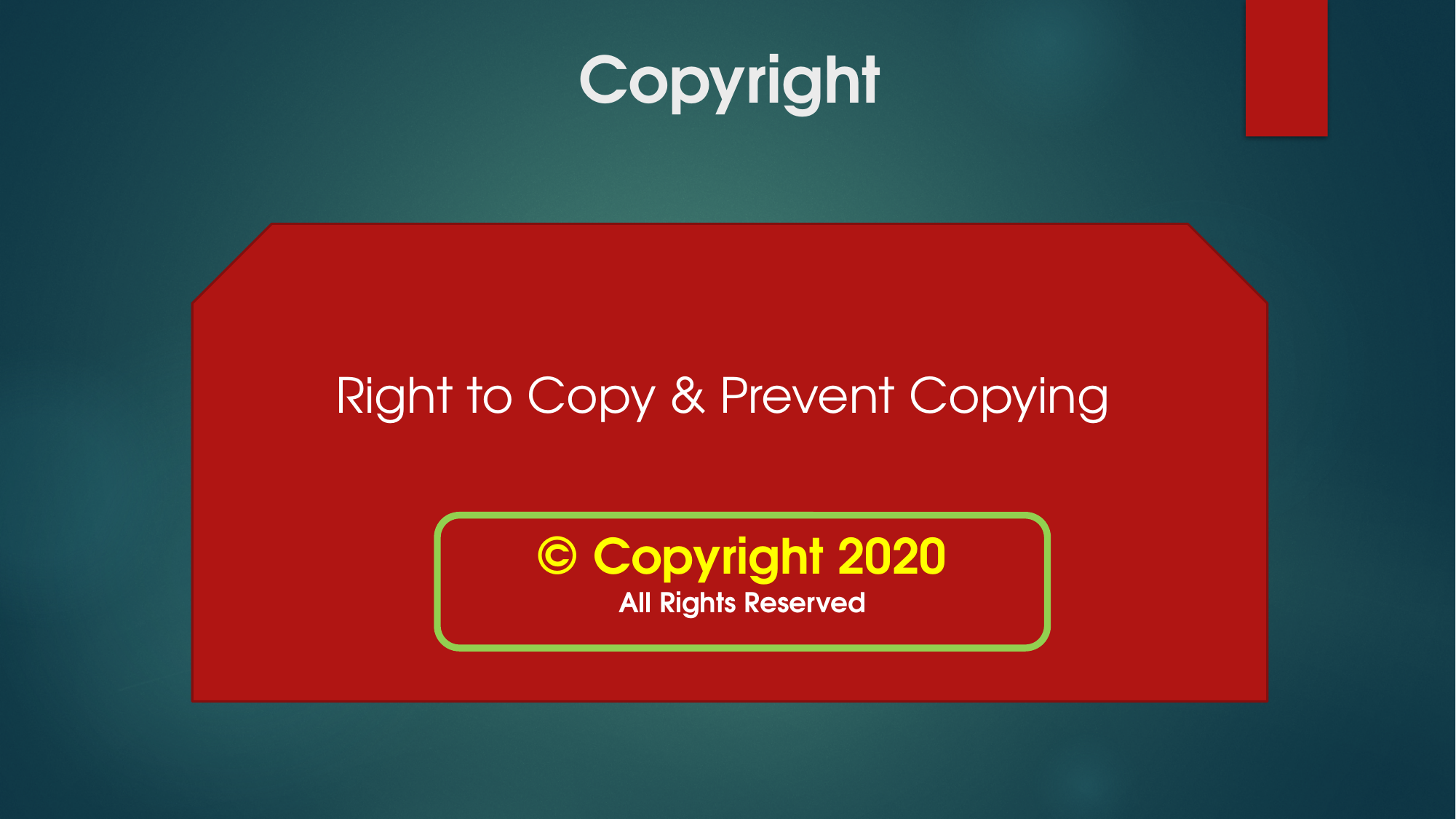

# Copyright

Right to Copy & Prevent Copying

© Copyright 2020
All Rights Reserved